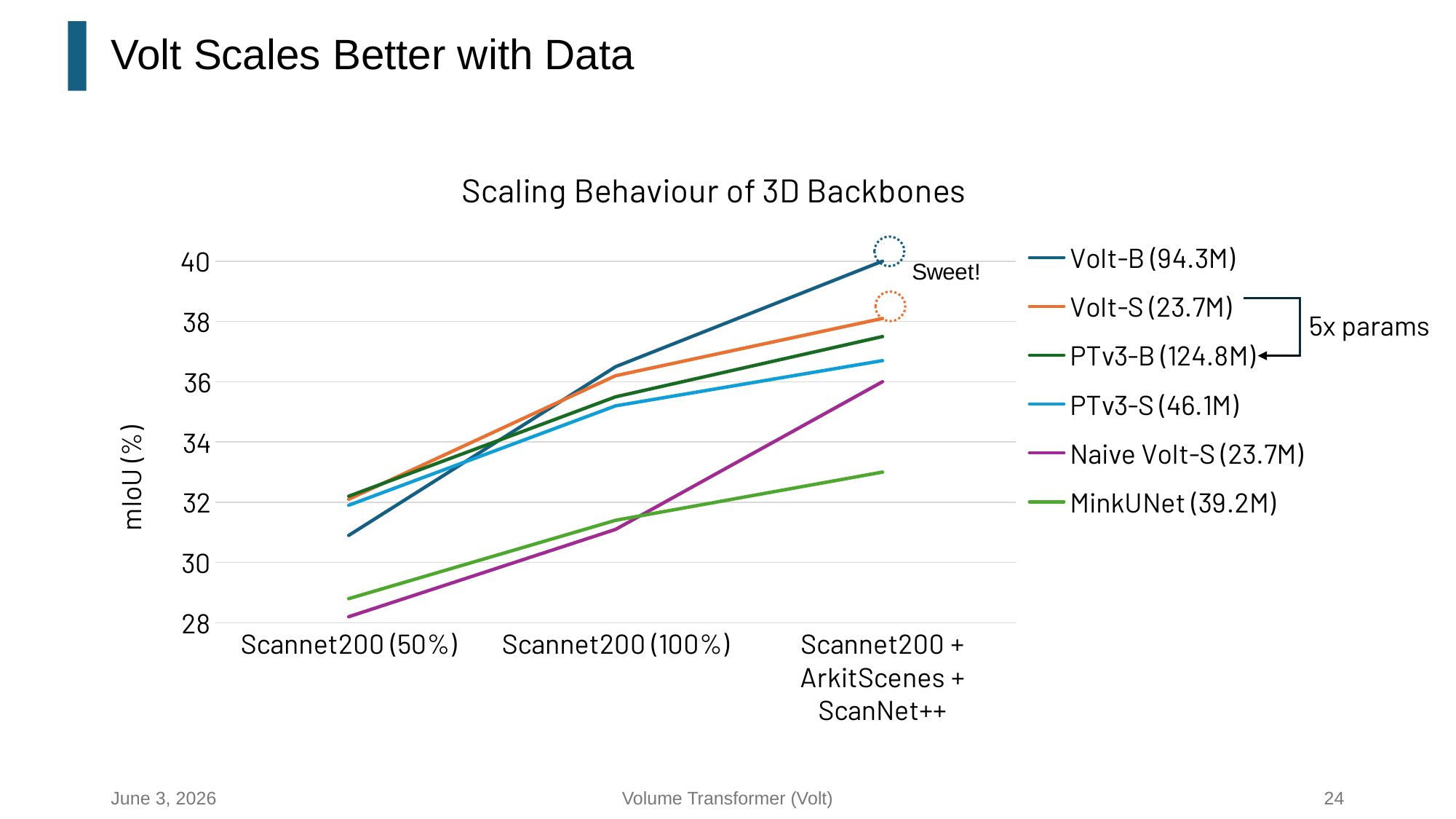

# Volt Scales Better with Data

### Chart: Scaling Behaviour of 3D Backbones

| Category | Volt-B (94.3M) | Volt-S (23.7M) | PTv3-B (124.8M) | PTv3-S (46.1M) | Naive Volt-S (23.7M) | MinkUNet (39.2M) |
|---|---|---|---|---|---|---|
| Scannet200 (50%) | 30.9 | 32.1 | 32.2 | 31.9 | 28.2 | 28.8 |
| Scannet200 (100%) | 36.5 | 36.2 | 35.5 | 35.2 | 31.1 | 31.4 |
| Scannet200 + ArkitScenes + ScanNet++ | 40.0 | 38.1 | 37.5 | 36.7 | 36.0 | 33.0 |

5x params
June 3, 2026
Volume Transformer (Volt)
24